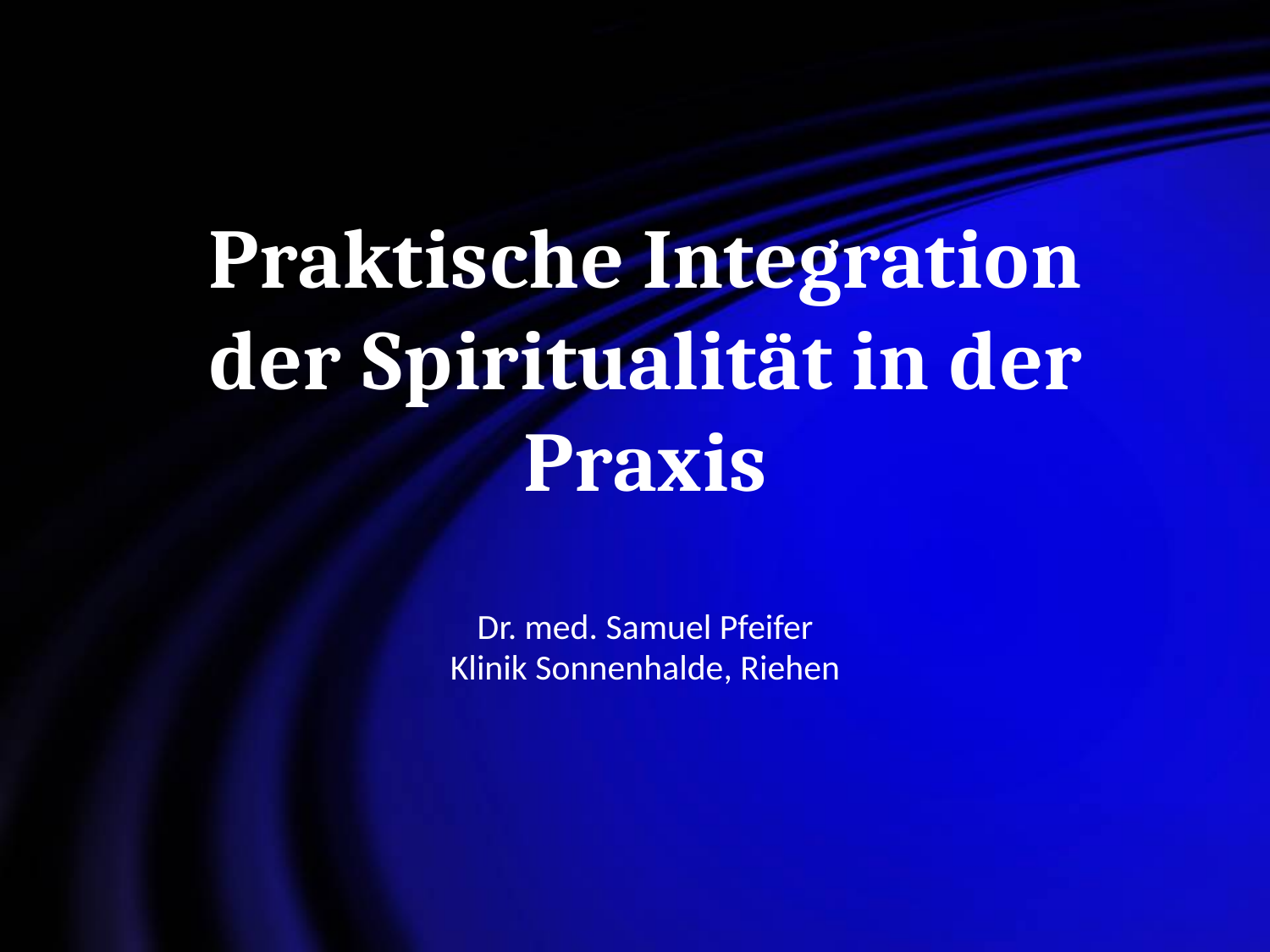

# Praktische Integration der Spiritualität in der Praxis
Dr. med. Samuel Pfeifer
Klinik Sonnenhalde, Riehen